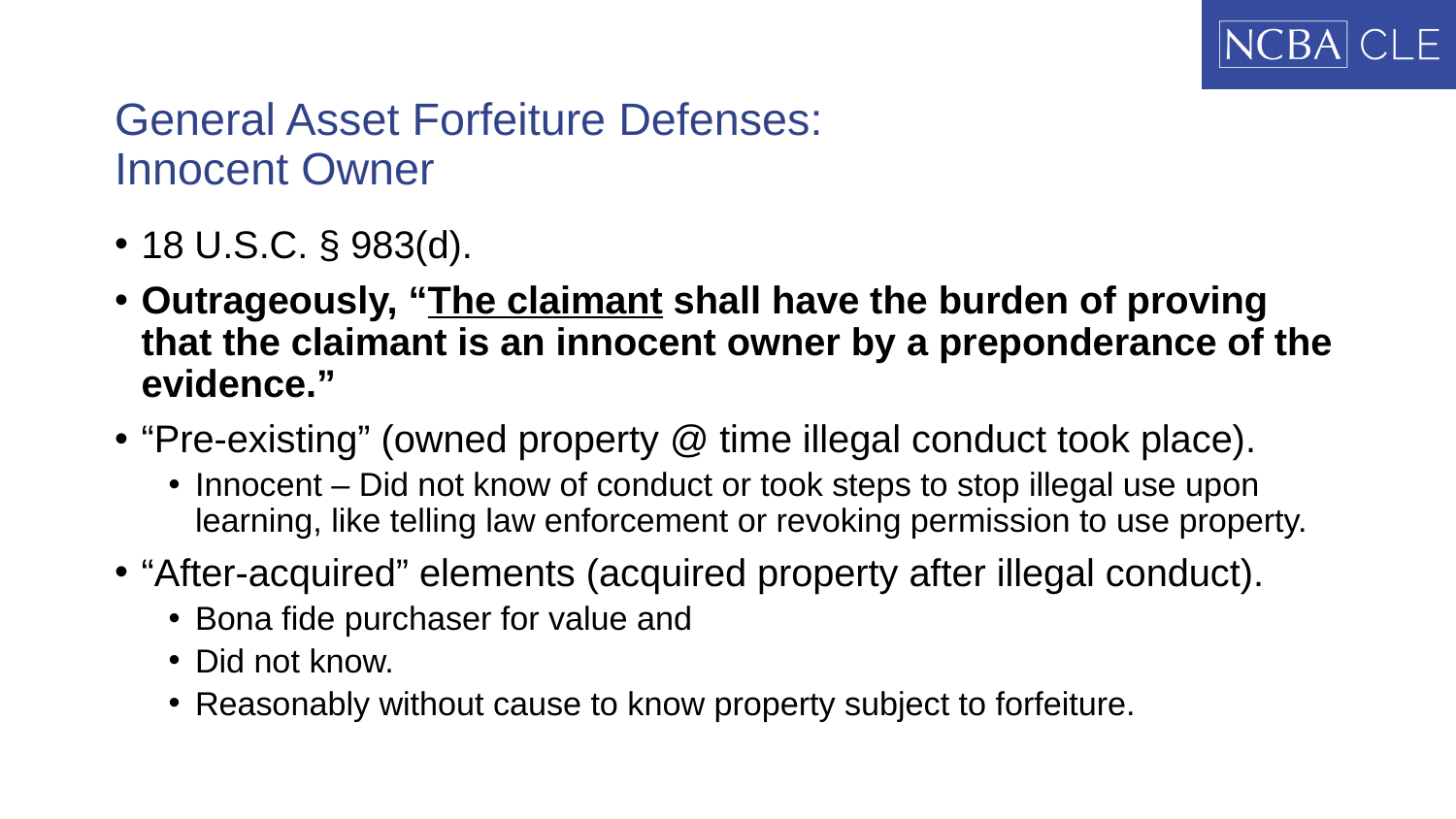

# General Asset Forfeiture Defenses: Innocent Owner
18 U.S.C. § 983(d).
Outrageously, “The claimant shall have the burden of proving that the claimant is an innocent owner by a preponderance of the evidence.”
“Pre-existing” (owned property @ time illegal conduct took place).
Innocent – Did not know of conduct or took steps to stop illegal use upon learning, like telling law enforcement or revoking permission to use property.
“After-acquired” elements (acquired property after illegal conduct).
Bona fide purchaser for value and
Did not know.
Reasonably without cause to know property subject to forfeiture.